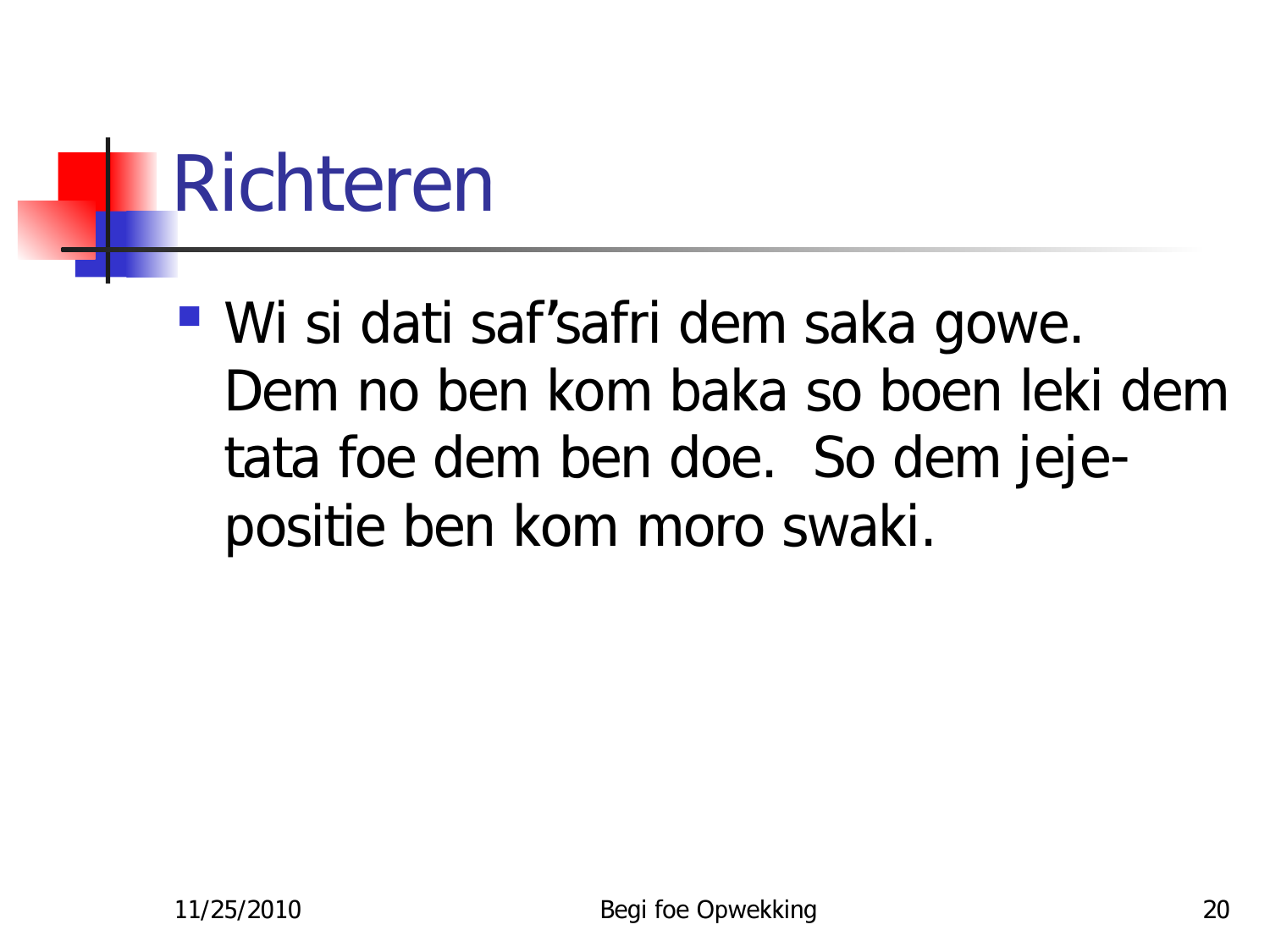

# Richteren
Wi si dati saf’safri dem saka gowe.  Dem no ben kom baka so boen leki dem tata foe dem ben doe.  So dem jeje-positie ben kom moro swaki.
11/25/2010
Begi foe Opwekking
20